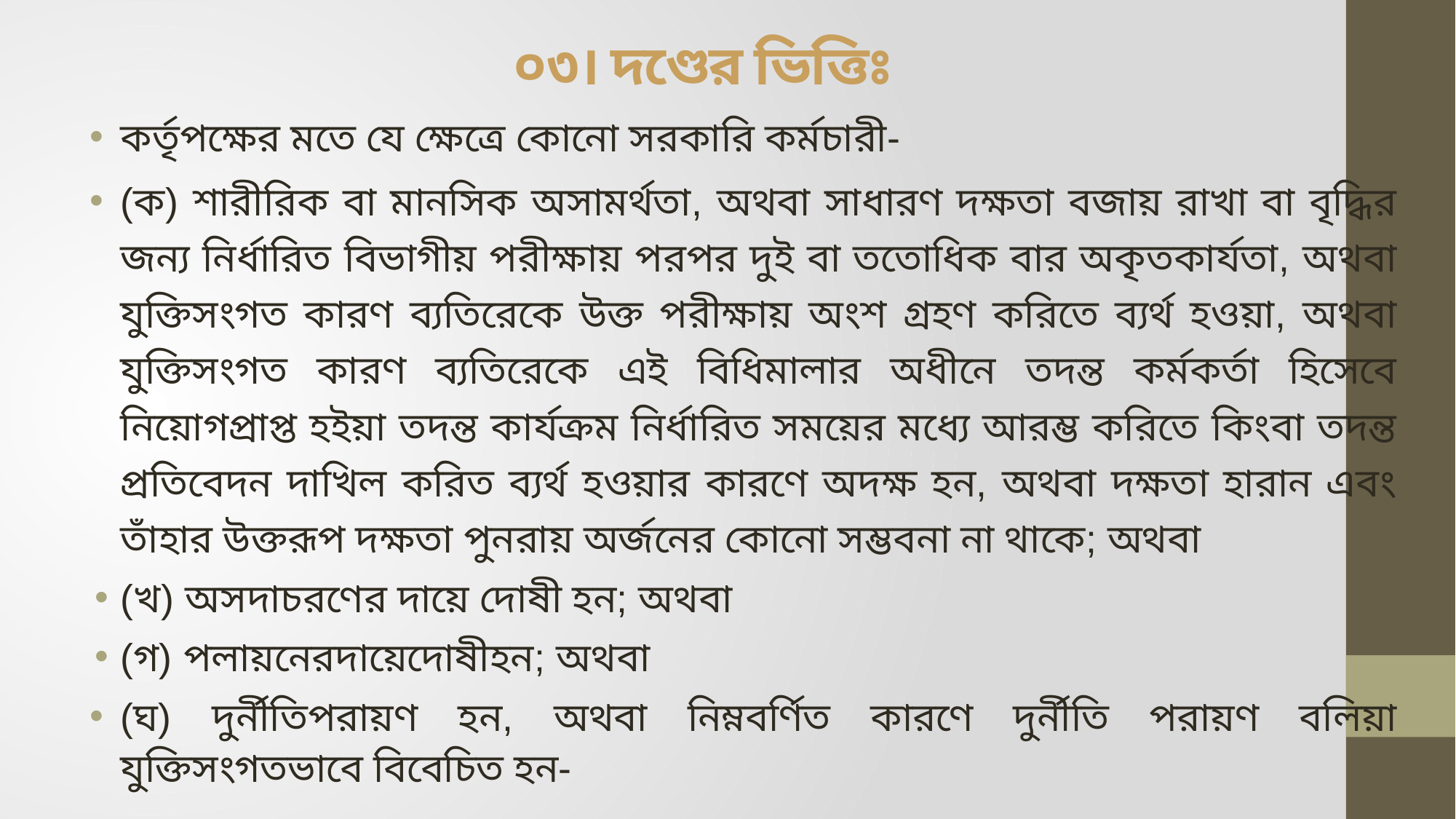

# ০৩। দণ্ডের ভিত্তিঃ
কর্তৃপক্ষের মতে যে ক্ষেত্রে কোনো সরকারি কর্মচারী-
(ক) শারীরিক বা মানসিক অসামর্থতা, অথবা সাধারণ দক্ষতা বজায় রাখা বা বৃদ্ধির জন্য নির্ধারিত বিভাগীয় পরীক্ষায় পরপর দুই বা ততোধিক বার অকৃতকার্যতা, অথবা যুক্তিসংগত কারণ ব্যতিরেকে উক্ত পরীক্ষায় অংশ গ্রহণ করিতে ব্যর্থ হওয়া, অথবা যুক্তিসংগত কারণ ব্যতিরেকে এই বিধিমালার অধীনে তদন্ত কর্মকর্তা হিসেবে নিয়োগপ্রাপ্ত হইয়া তদন্ত কার্যক্রম নির্ধারিত সময়ের মধ্যে আরম্ভ করিতে কিংবা তদন্ত প্রতিবেদন দাখিল করিত ব্যর্থ হওয়ার কারণে অদক্ষ হন, অথবা দক্ষতা হারান এবং তাঁহার উক্তরূপ দক্ষতা পুনরায় অর্জনের কোনো সম্ভবনা না থাকে; অথবা
(খ) অসদাচরণের দায়ে দোষী হন; অথবা
(গ) পলায়নেরদায়েদোষীহন; অথবা
(ঘ) দুর্নীতিপরায়ণ হন, অথবা নিম্নবর্ণিত কারণে দুর্নীতি পরায়ণ বলিয়া যুক্তিসংগতভাবে বিবেচিত হন-